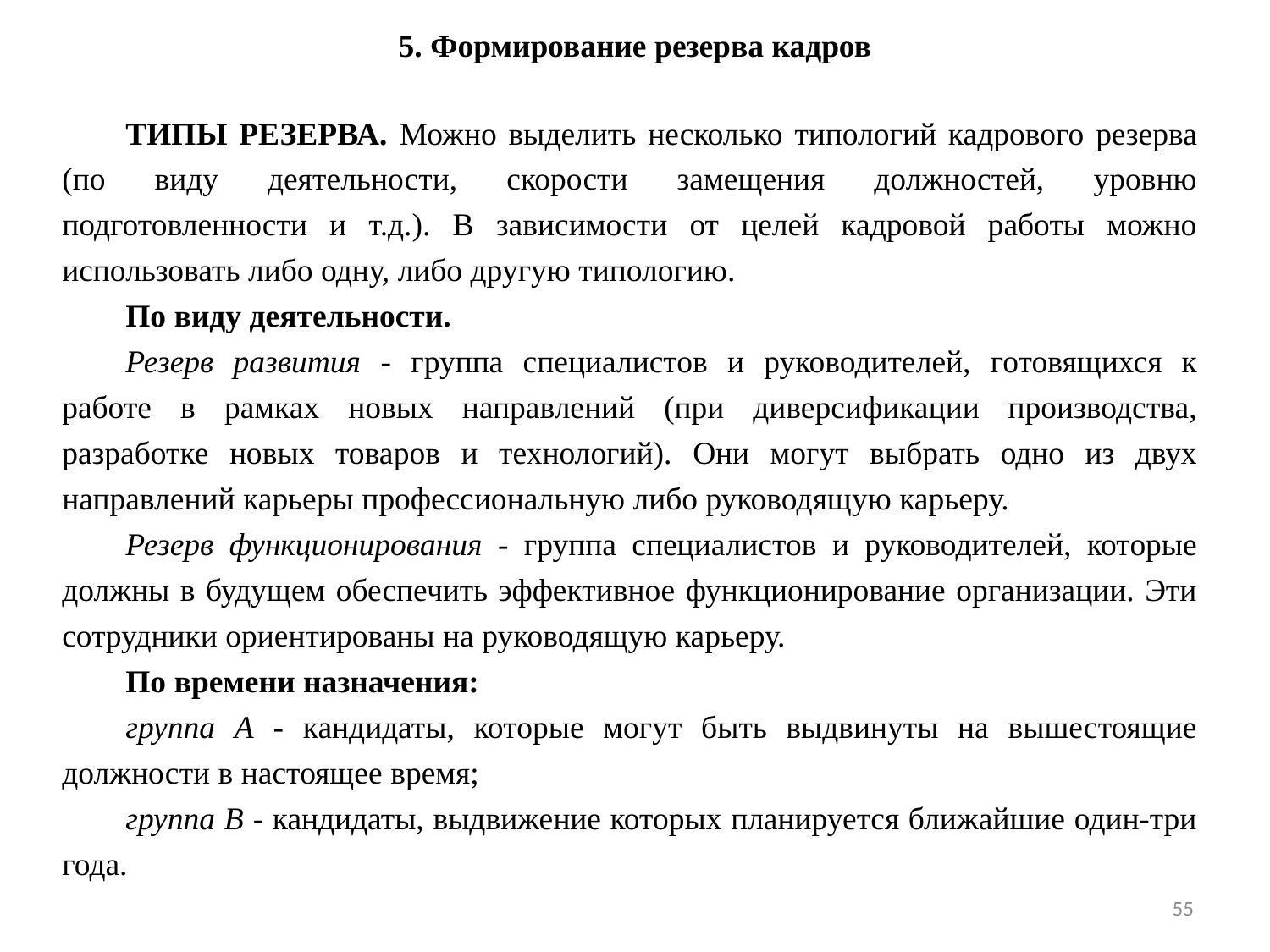

5. Формирование резерва кадров
ТИПЫ РЕЗЕРВА. Можно выделить несколько типологий кадрового резерва (по виду деятельности, скорости замещения должностей, уровню подготовленности и т.д.). В зависимости от целей кадровой работы можно использовать либо одну, либо другую типологию.
По виду деятельности.
Резерв развития - группа специалистов и руководителей, готовящихся к работе в рамках новых направлений (при диверсификации производства, разработке новых товаров и технологий). Они могут выбрать одно из двух направлений карьеры профессиональную либо руководящую карьеру.
Резерв функционирования - группа специалистов и руководителей, которые должны в будущем обеспечить эффективное функционирование организации. Эти сотрудники ориентированы на руководящую карьеру.
По времени назначения:
группа А - кандидаты, которые могут быть выдвинуты на вышестоящие должности в настоящее время;
группа В - кандидаты, выдвижение которых планируется ближайшие один-три года.
55